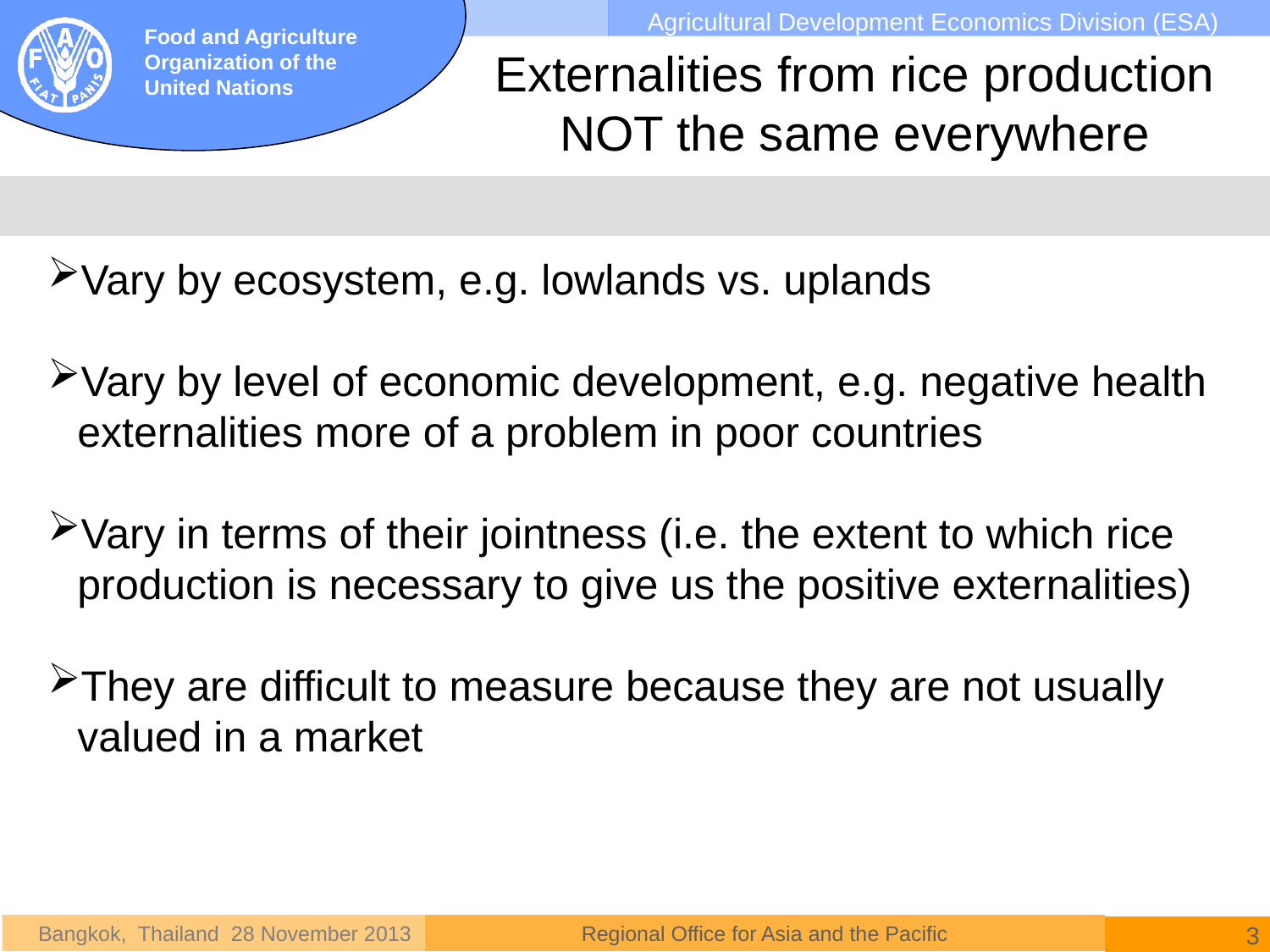

Externalities from rice production NOT the same everywhere

Vary by ecosystem, e.g. lowlands vs. uplands

Vary by level of economic development, e.g. negative health externalities more of a problem in poor countries

Vary in terms of their jointness (i.e. the extent to which rice production is necessary to give us the positive externalities)

They are difficult to measure because they are not usually valued in a market